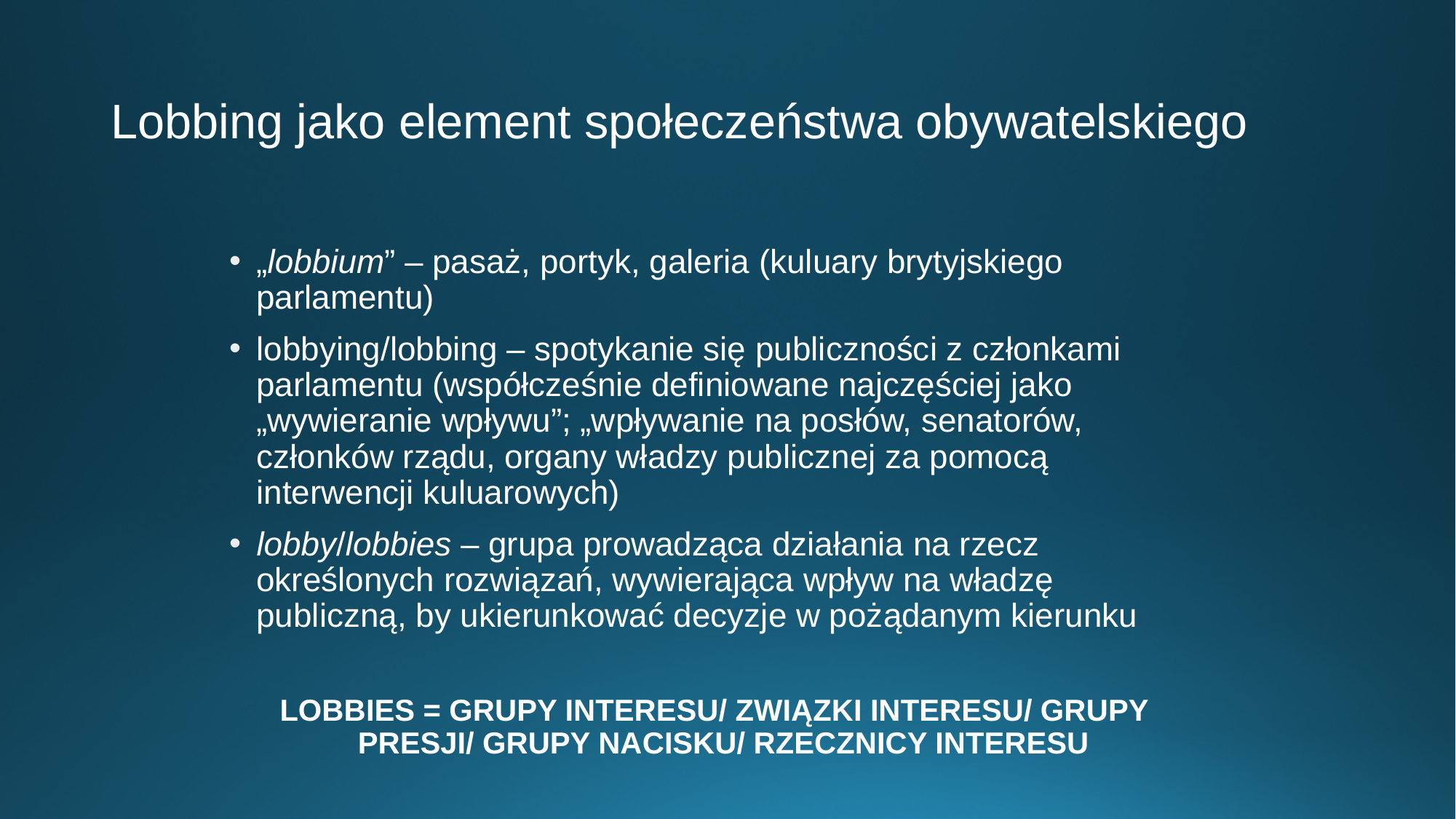

# Lobbing jako element społeczeństwa obywatelskiego

„lobbium” – pasaż, portyk, galeria (kuluary brytyjskiego parlamentu)
lobbying/lobbing – spotykanie się publiczności z członkami parlamentu (współcześnie definiowane najczęściej jako „wywieranie wpływu”; „wpływanie na posłów, senatorów, członków rządu, organy władzy publicznej za pomocą interwencji kuluarowych)
lobby/lobbies – grupa prowadząca działania na rzecz określonych rozwiązań, wywierająca wpływ na władzę publiczną, by ukierunkować decyzje w pożądanym kierunku

LOBBIES = GRUPY INTERESU/ ZWIĄZKI INTERESU/ GRUPY PRESJI/ GRUPY NACISKU/ RZECZNICY INTERESU